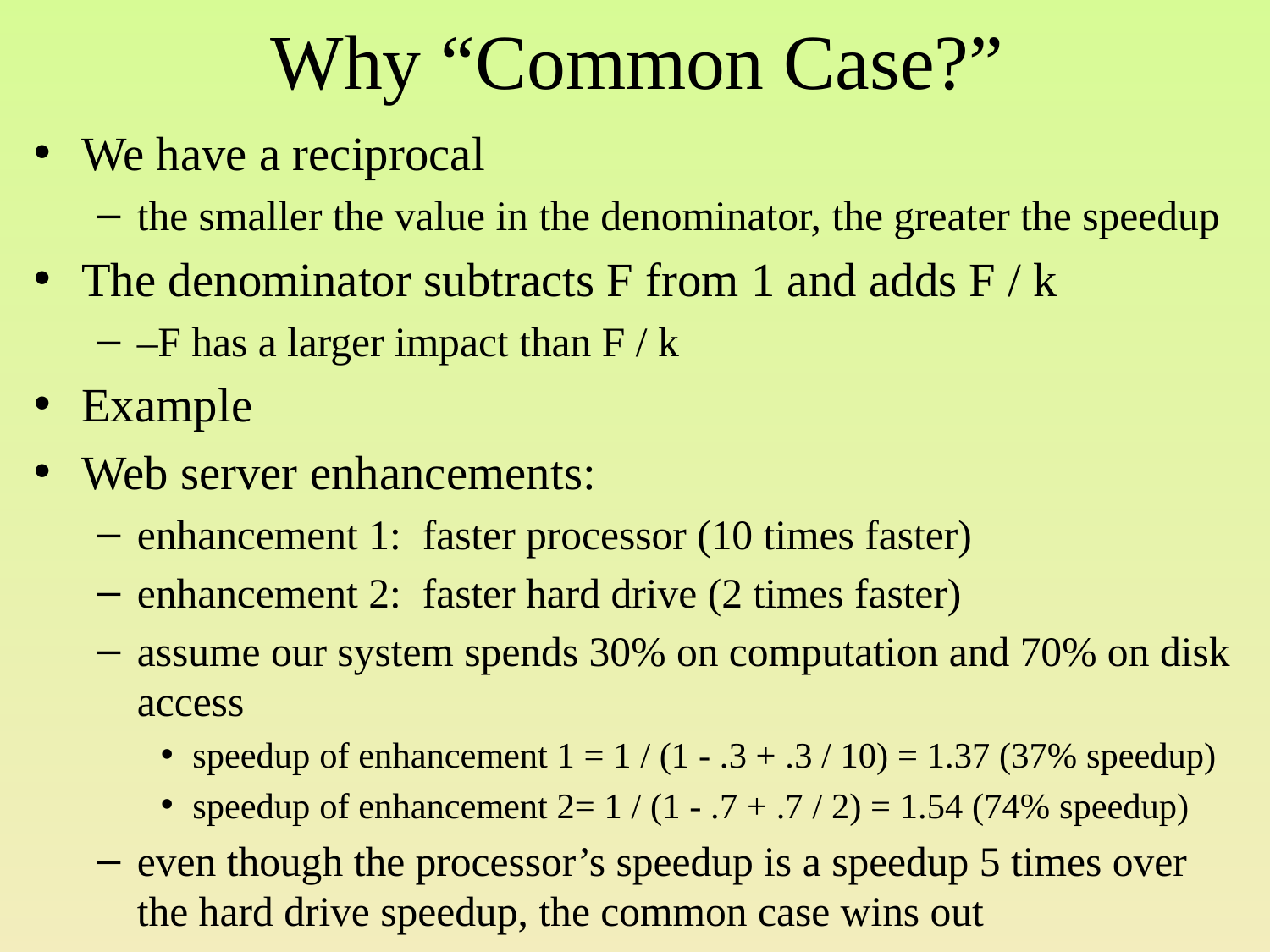

# Why “Common Case?”
We have a reciprocal
the smaller the value in the denominator, the greater the speedup
The denominator subtracts F from 1 and adds F / k
–F has a larger impact than F / k
Example
Web server enhancements:
enhancement 1:  faster processor (10 times faster)
enhancement 2:  faster hard drive (2 times faster)
assume our system spends 30% on computation and 70% on disk access
speedup of enhancement 1 = 1 / (1 - .3 + .3 / 10) = 1.37 (37% speedup)
speedup of enhancement 2= 1 / (1 - .7 + .7 / 2) = 1.54 (74% speedup)
even though the processor’s speedup is a speedup 5 times over the hard drive speedup, the common case wins out